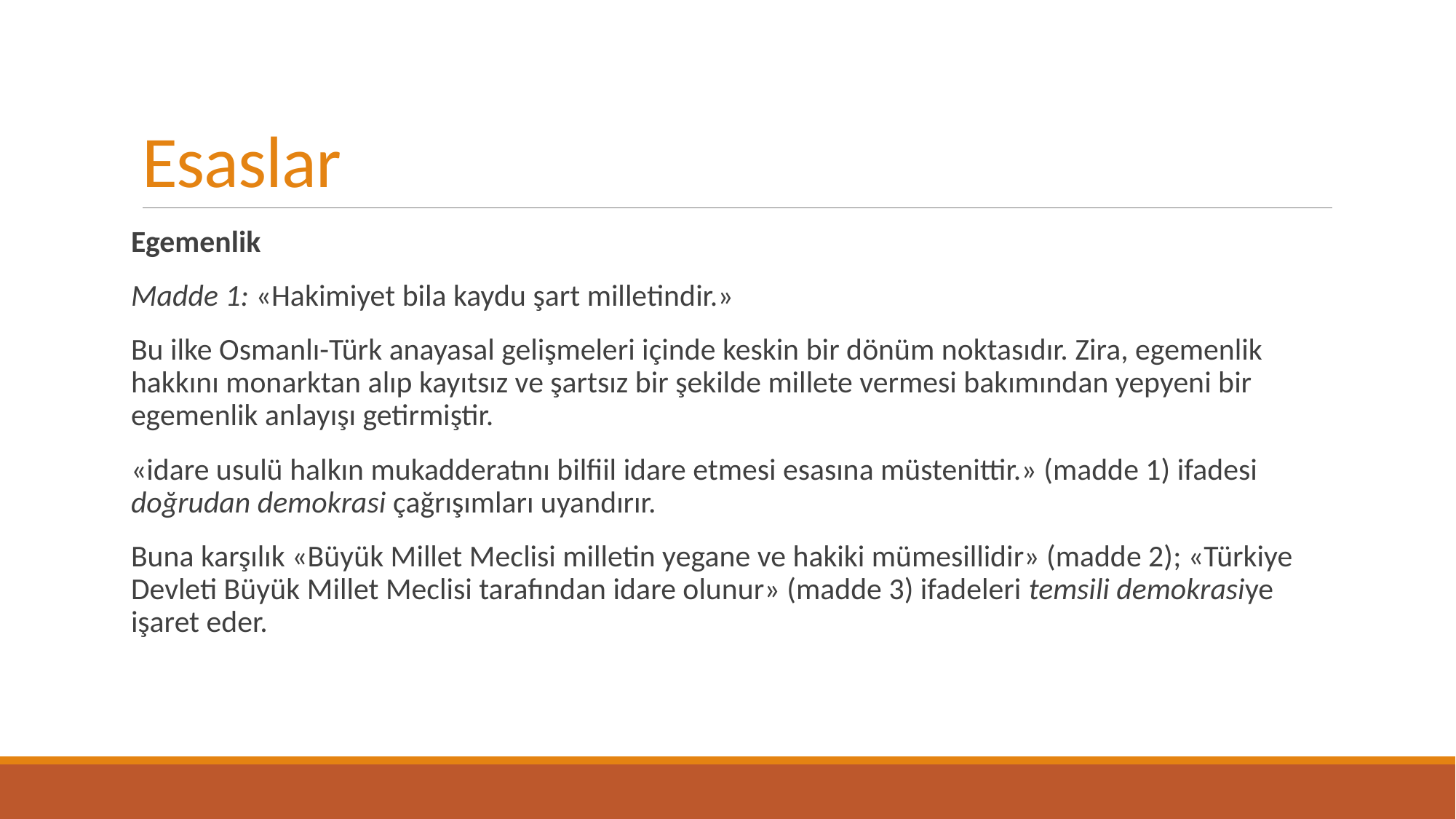

# Esaslar
Egemenlik
Madde 1: «Hakimiyet bila kaydu şart milletindir.»
Bu ilke Osmanlı-Türk anayasal gelişmeleri içinde keskin bir dönüm noktasıdır. Zira, egemenlik hakkını monarktan alıp kayıtsız ve şartsız bir şekilde millete vermesi bakımından yepyeni bir egemenlik anlayışı getirmiştir.
«idare usulü halkın mukadderatını bilfiil idare etmesi esasına müstenittir.» (madde 1) ifadesi doğrudan demokrasi çağrışımları uyandırır.
Buna karşılık «Büyük Millet Meclisi milletin yegane ve hakiki mümesillidir» (madde 2); «Türkiye Devleti Büyük Millet Meclisi tarafından idare olunur» (madde 3) ifadeleri temsili demokrasiye işaret eder.